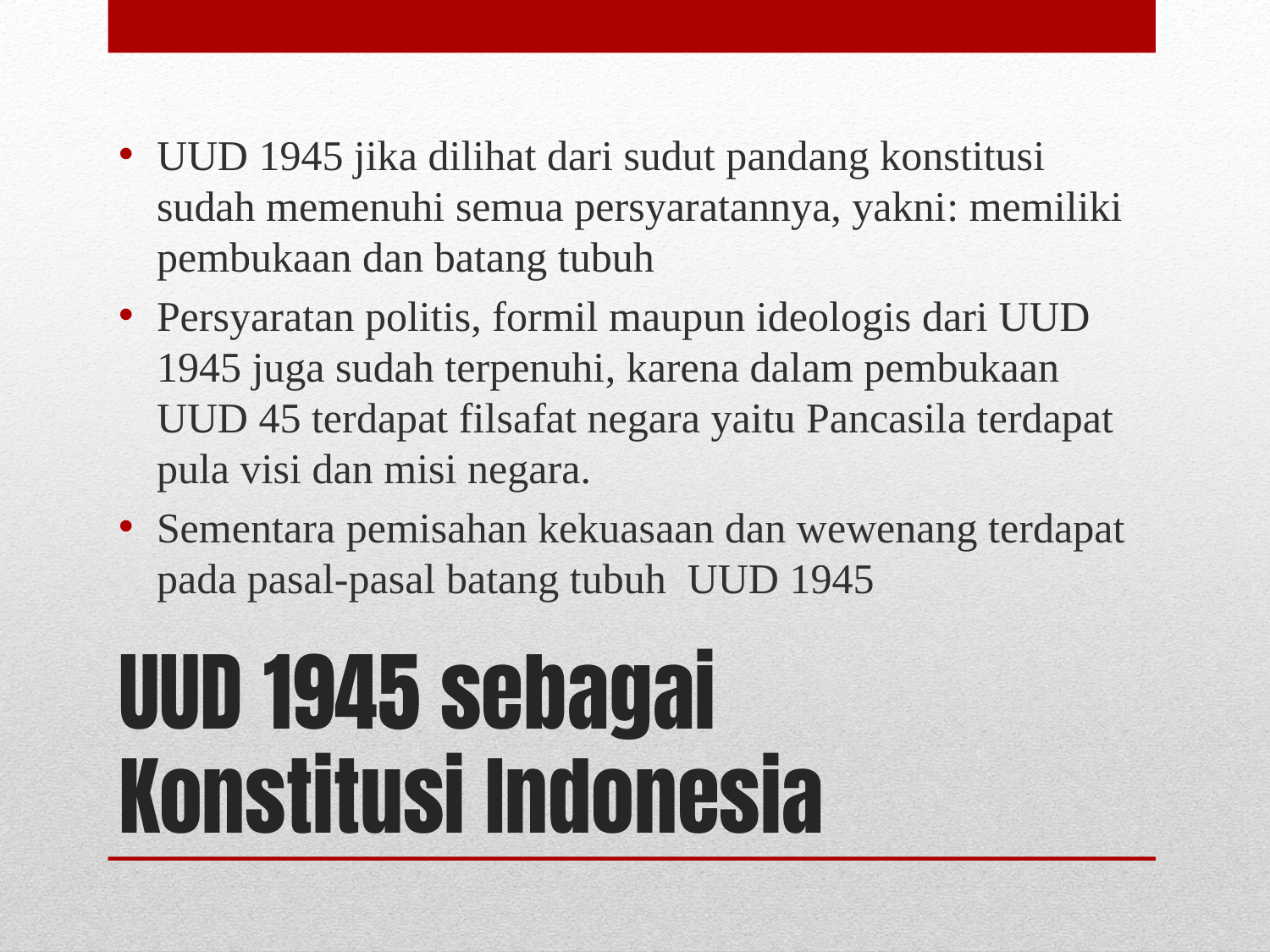

UUD 1945 jika dilihat dari sudut pandang konstitusi sudah memenuhi semua persyaratannya, yakni: memiliki pembukaan dan batang tubuh
Persyaratan politis, formil maupun ideologis dari UUD 1945 juga sudah terpenuhi, karena dalam pembukaan UUD 45 terdapat filsafat negara yaitu Pancasila terdapat pula visi dan misi negara.
Sementara pemisahan kekuasaan dan wewenang terdapat pada pasal-pasal batang tubuh  UUD 1945
# UUD 1945 sebagai Konstitusi Indonesia